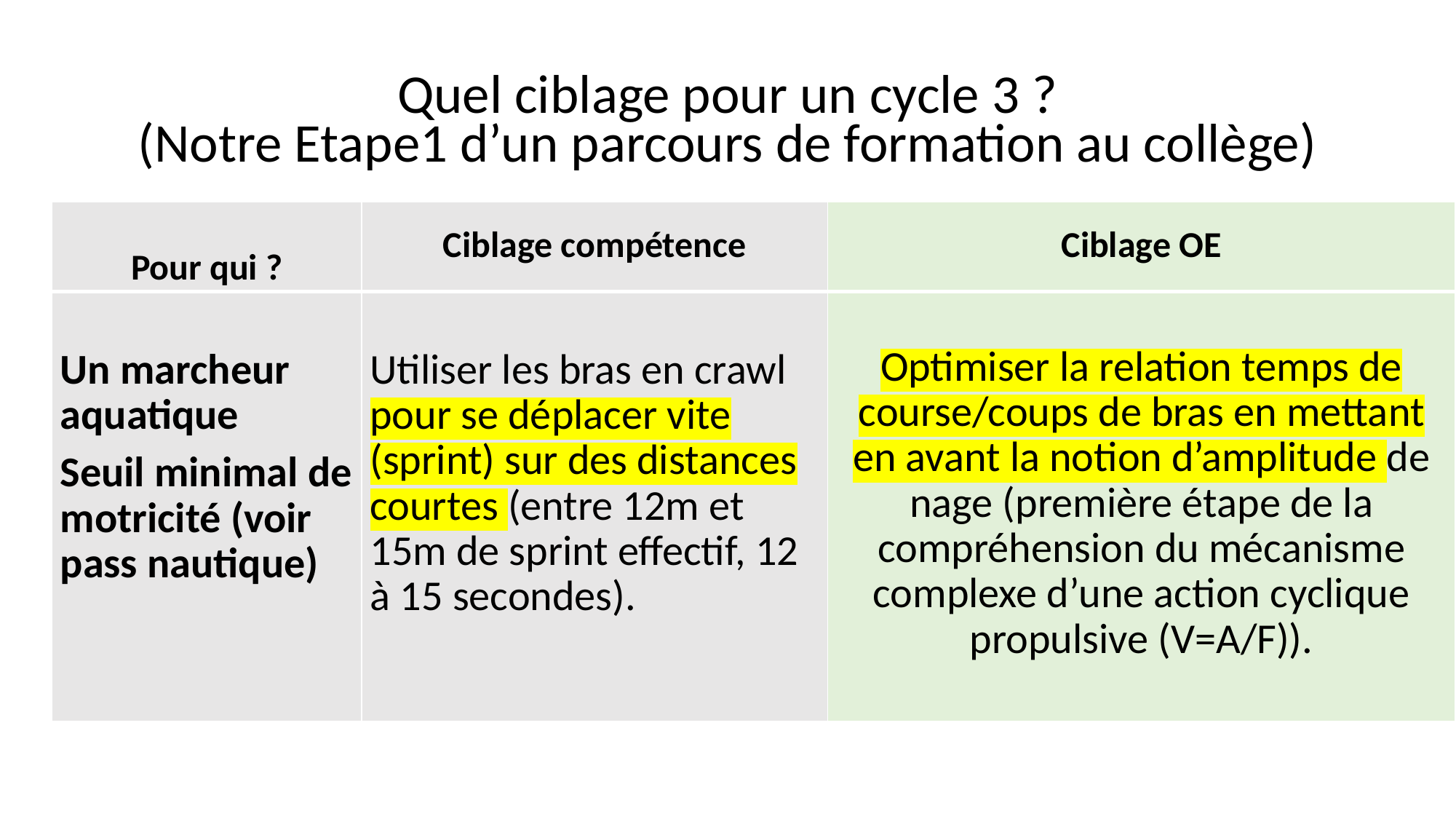

# Quel ciblage pour un cycle 3 ? (Notre Etape1 d’un parcours de formation au collège)
| Pour qui ? | Ciblage compétence | Ciblage OE |
| --- | --- | --- |
| Un marcheur aquatique Seuil minimal de motricité (voir pass nautique) | Utiliser les bras en crawl pour se déplacer vite (sprint) sur des distances courtes (entre 12m et 15m de sprint effectif, 12 à 15 secondes). | Optimiser la relation temps de course/coups de bras en mettant en avant la notion d’amplitude de nage (première étape de la compréhension du mécanisme complexe d’une action cyclique propulsive (V=A/F)). |